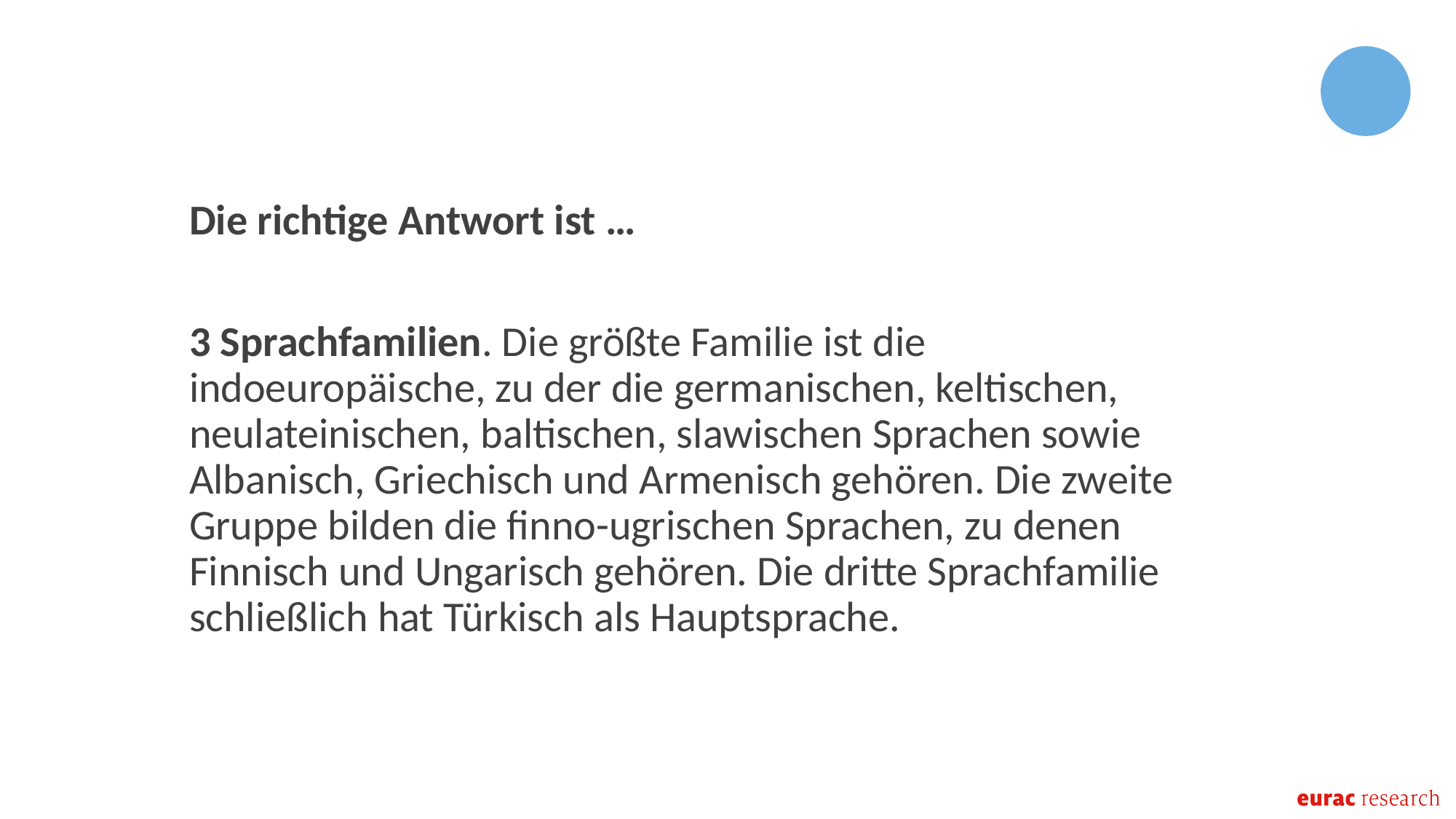

Die richtige Antwort ist …

3 Sprachfamilien. Die größte Familie ist die indoeuropäische, zu der die germanischen, keltischen, neulateinischen, baltischen, slawischen Sprachen sowie Albanisch, Griechisch und Armenisch gehören. Die zweite Gruppe bilden die finno-ugrischen Sprachen, zu denen Finnisch und Ungarisch gehören. Die dritte Sprachfamilie schließlich hat Türkisch als Hauptsprache.